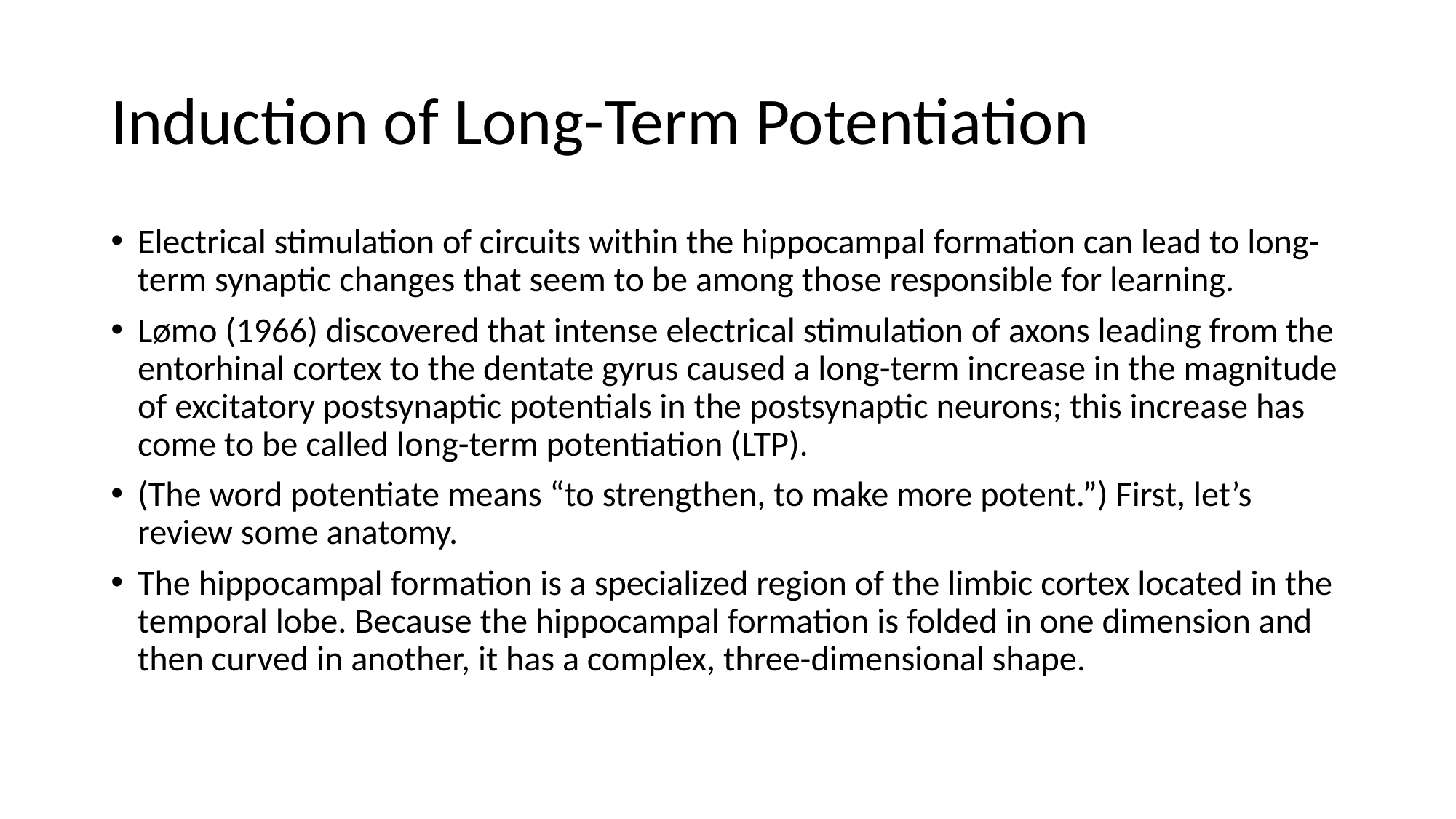

# Induction of Long-Term Potentiation
Electrical stimulation of circuits within the hippocampal formation can lead to long-term synaptic changes that seem to be among those responsible for learning.
Lømo (1966) discovered that intense electrical stimulation of axons leading from the entorhinal cortex to the dentate gyrus caused a long-term increase in the magnitude of excitatory postsynaptic potentials in the postsynaptic neurons; this increase has come to be called long-term potentiation (LTP).
(The word potentiate means “to strengthen, to make more potent.”) First, let’s review some anatomy.
The hippocampal formation is a specialized region of the limbic cortex located in the temporal lobe. Because the hippocampal formation is folded in one dimension and then curved in another, it has a complex, three-dimensional shape.